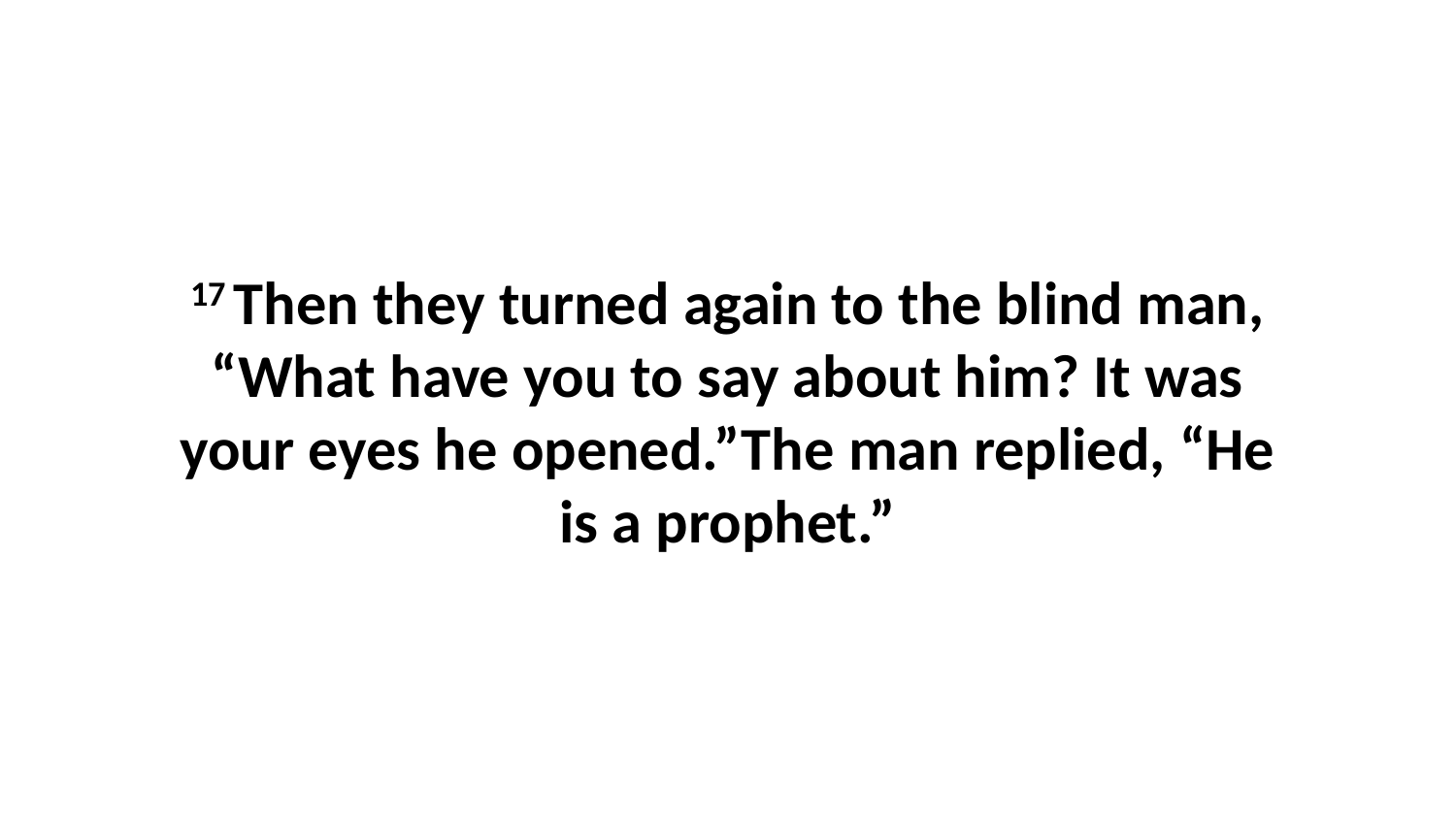

17 Then they turned again to the blind man, “What have you to say about him? It was your eyes he opened.”The man replied, “He is a prophet.”